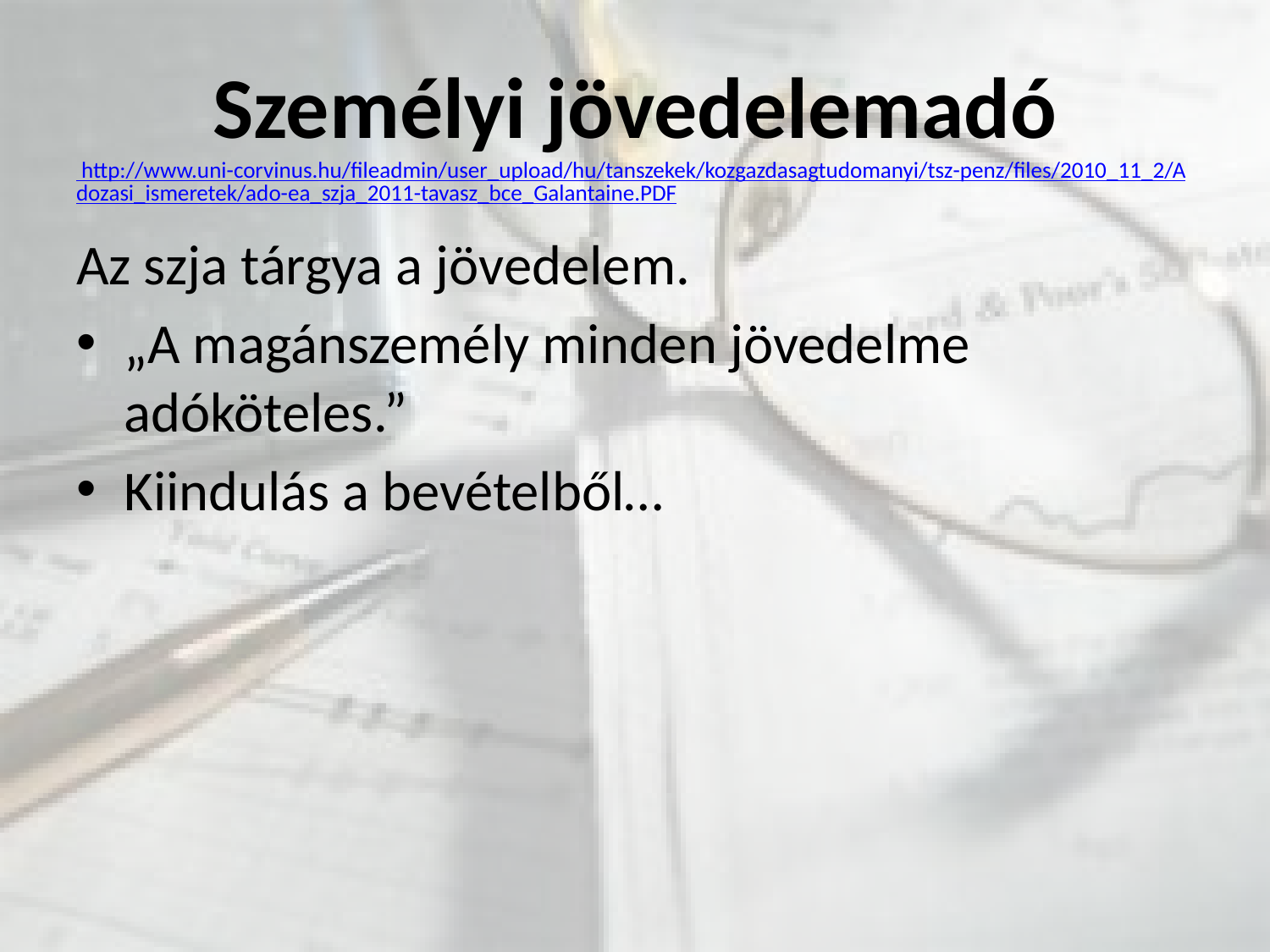

# Személyi jövedelemadó http://www.uni-corvinus.hu/fileadmin/user_upload/hu/tanszekek/kozgazdasagtudomanyi/tsz-penz/files/2010_11_2/Adozasi_ismeretek/ado-ea_szja_2011-tavasz_bce_Galantaine.PDF
Az szja tárgya a jövedelem.
„A magánszemély minden jövedelme adóköteles.”
Kiindulás a bevételből…